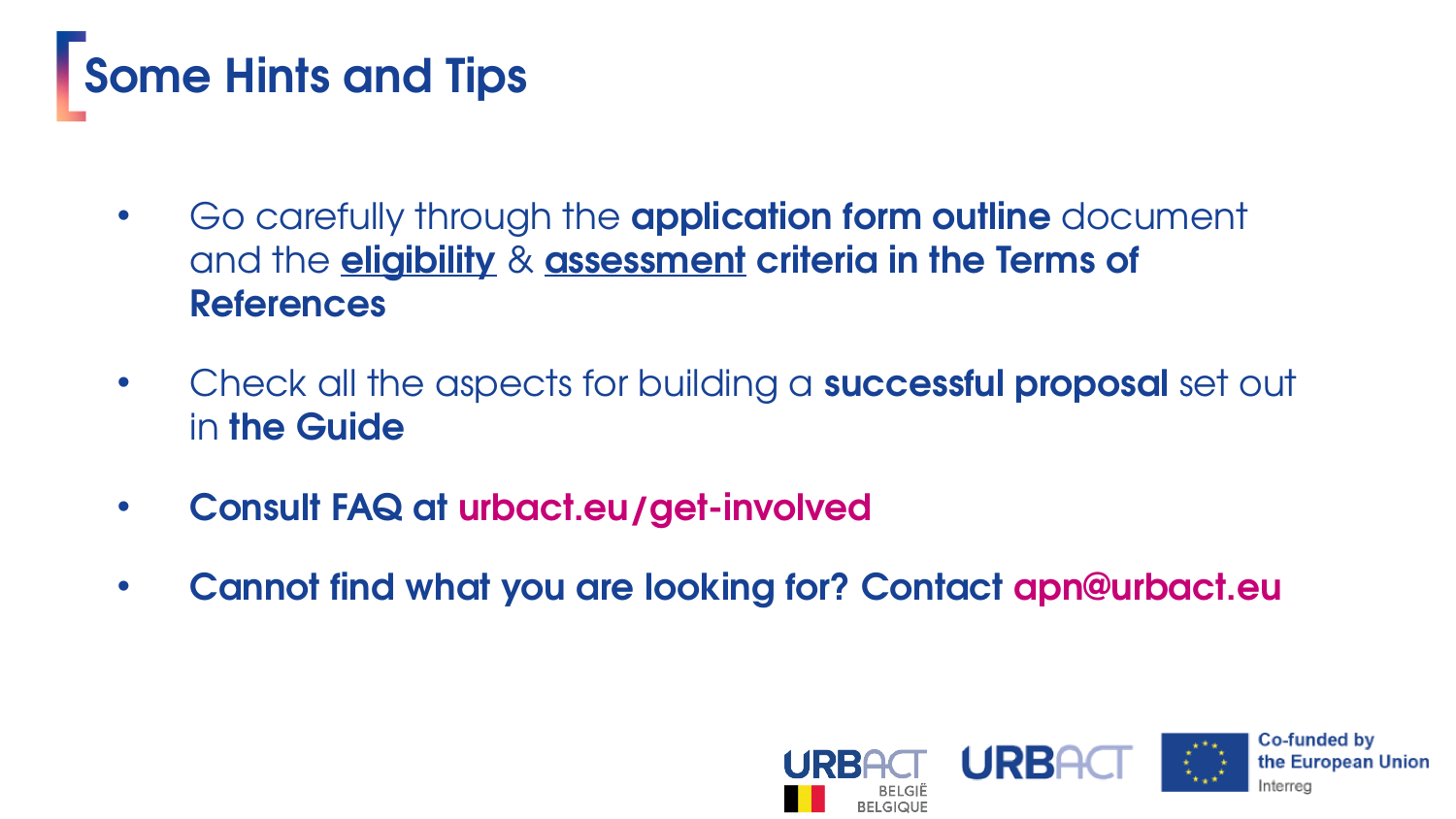

# Some Hints and Tips
Go carefully through the application form outline document and the eligibility & assessment criteria in the Terms of References
Check all the aspects for building a successful proposal set out in the Guide
Consult FAQ at urbact.eu/get-involved
Cannot find what you are looking for? Contact apn@urbact.eu